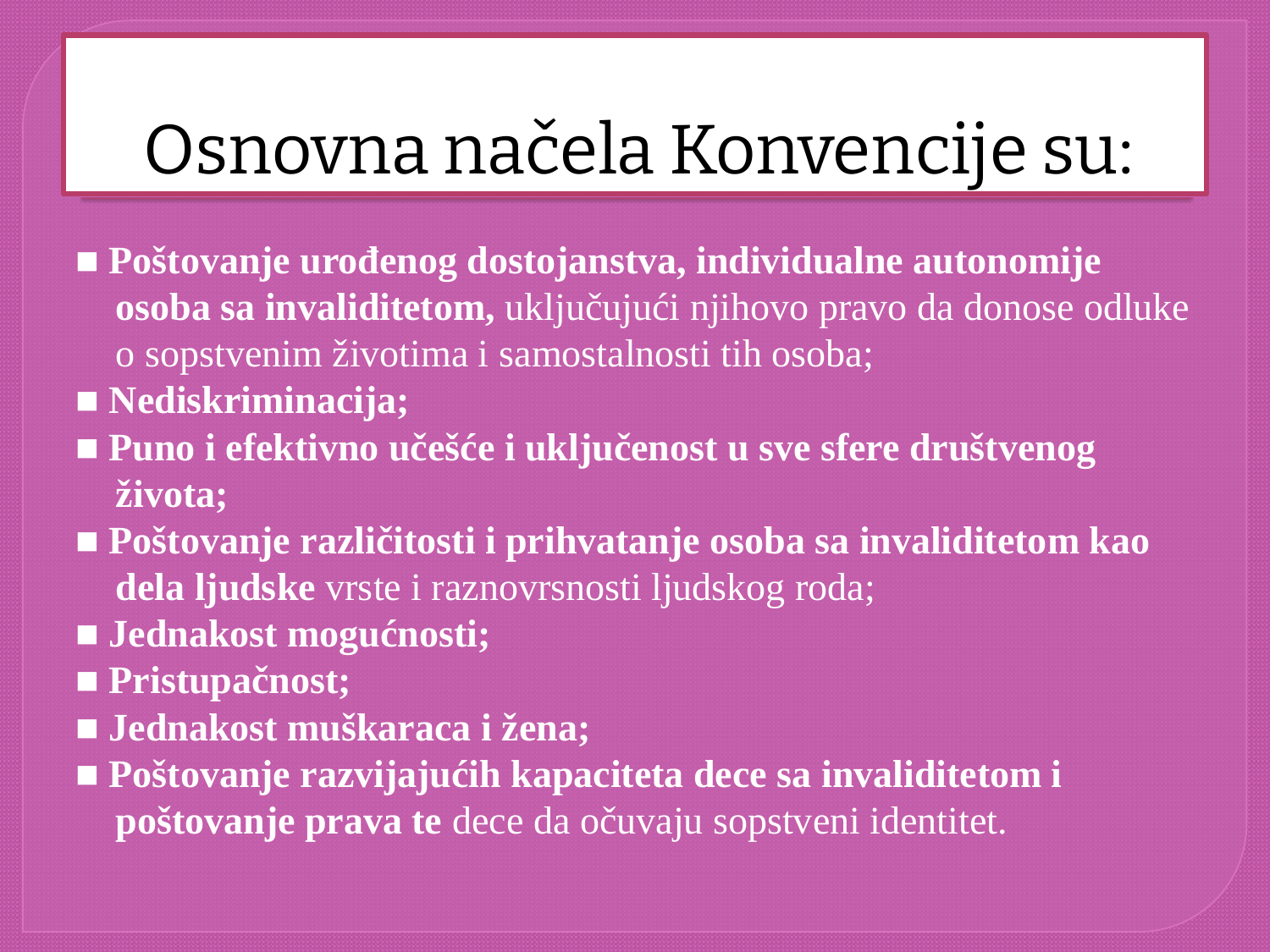

# Osnovna načela Konvencije su:
■ Poštovanje urođenog dostojanstva, individualne autonomije osoba sa invaliditetom, uključujući njihovo pravo da donose odluke o sopstvenim životima i samostalnosti tih osoba;
■ Nediskriminacija;
■ Puno i efektivno učešće i uključenost u sve sfere društvenog života;
■ Poštovanje različitosti i prihvatanje osoba sa invaliditetom kao dela ljudske vrste i raznovrsnosti ljudskog roda;
■ Jednakost mogućnosti;
■ Pristupačnost;
■ Jednakost muškaraca i žena;
■ Poštovanje razvijajućih kapaciteta dece sa invaliditetom i poštovanje prava te dece da očuvaju sopstveni identitet.